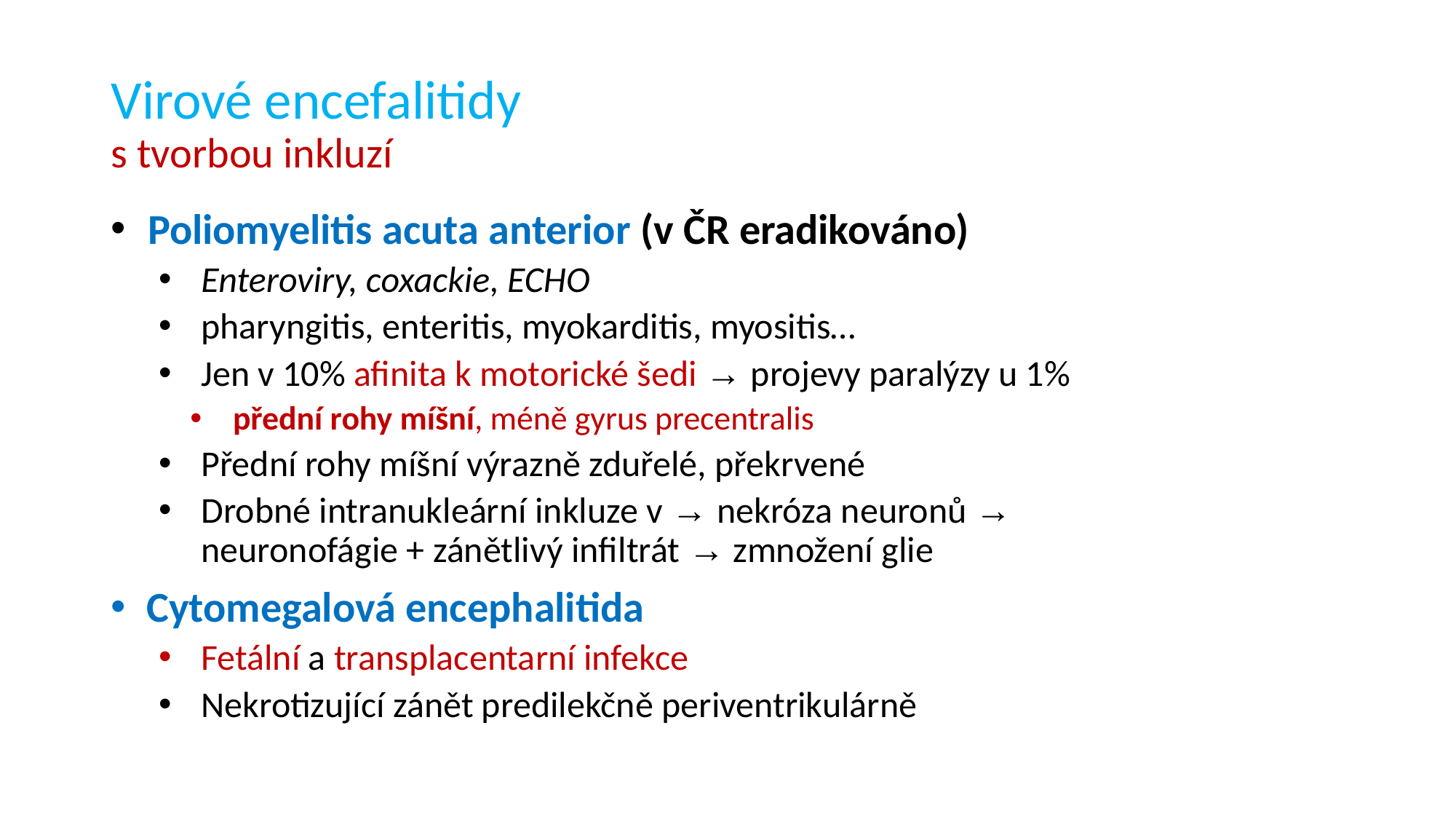

# Virové encefalitidy s tvorbou inkluzí
 Poliomyelitis acuta anterior (v ČR eradikováno)
Enteroviry, coxackie, ECHO
pharyngitis, enteritis, myokarditis, myositis…
Jen v 10% afinita k motorické šedi → projevy paralýzy u 1%
přední rohy míšní, méně gyrus precentralis
Přední rohy míšní výrazně zduřelé, překrvené
Drobné intranukleární inkluze v → nekróza neuronů → neuronofágie + zánětlivý infiltrát → zmnožení glie
Cytomegalová encephalitida
Fetální a transplacentarní infekce
Nekrotizující zánět predilekčně periventrikulárně